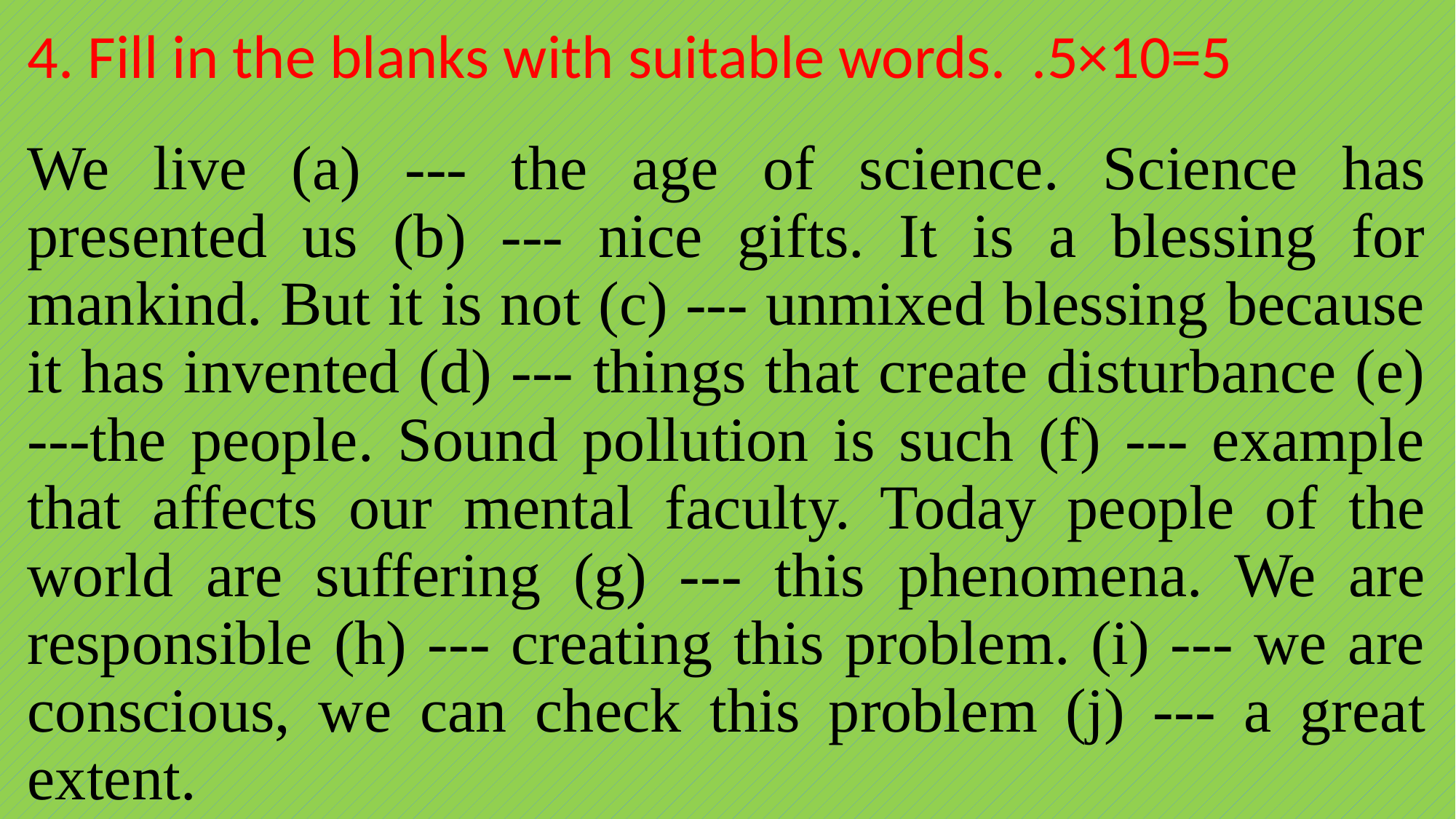

# 4. Fill in the blanks with suitable words.	.5×10=5
We live (a) --- the age of science. Science has presented us (b) --- nice gifts. It is a blessing for mankind. But it is not (c) --- unmixed blessing because it has invented (d) --- things that create disturbance (e) ---the people. Sound pollution is such (f) --- example that affects our mental faculty. Today people of the world are suffering (g) --- this phenomena. We are responsible (h) --- creating this problem. (i) --- we are conscious, we can check this problem (j) --- a great extent.